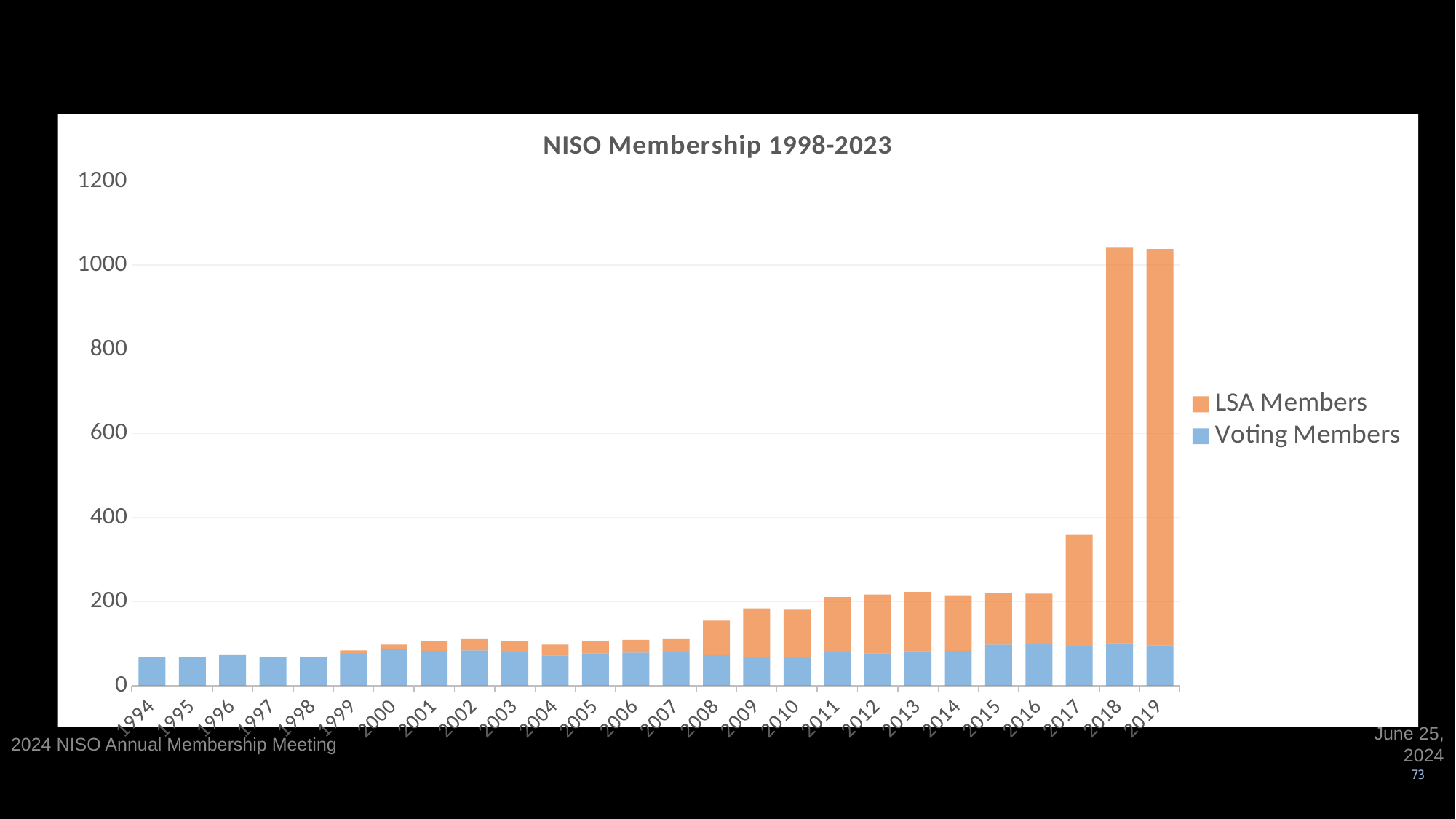

# Membership Trends 1998-2022

### Chart: NISO Membership 1998-2023

| Category | Voting Members | LSA Members |
|---|---|---|
|  | 0.0 | 0.0 |
| 34697 | 67.0 | None |
| 35063 | 69.0 | None |
| 35429 | 73.0 | None |
| 35794 | 69.0 | None |
| 36159 | 69.0 | None |
| 36524 | 76.0 | 8.0 |
| 36890 | 86.0 | 12.0 |
| 37255 | 83.0 | 24.0 |
| 37620 | 84.0 | 27.0 |
| 37985 | 80.0 | 27.0 |
| 38351 | 72.0 | 26.0 |
| 38716 | 77.0 | 28.0 |
| 39081 | 79.0 | 30.0 |
| 39446 | 80.0 | 31.0 |
| 39812 | 73.0 | 82.0 |
| 40177 | 68.0 | 116.0 |
| 40542 | 68.0 | 113.0 |
| 40907 | 80.0 | 131.0 |
| 41273 | 77.0 | 140.0 |
| 41638 | 82.0 | 141.0 |
| 42003 | 83.0 | 132.0 |
| 42368 | 98.0 | 123.0 |
| 42734 | 100.0 | 119.0 |
| 43099 | 95.0 | 264.0 |
| 43464 | 101.0 | 942.0 |
| 43829 | 96.0 | 942.0 |
2024 NISO Annual Membership Meeting
June 25, 2024
73